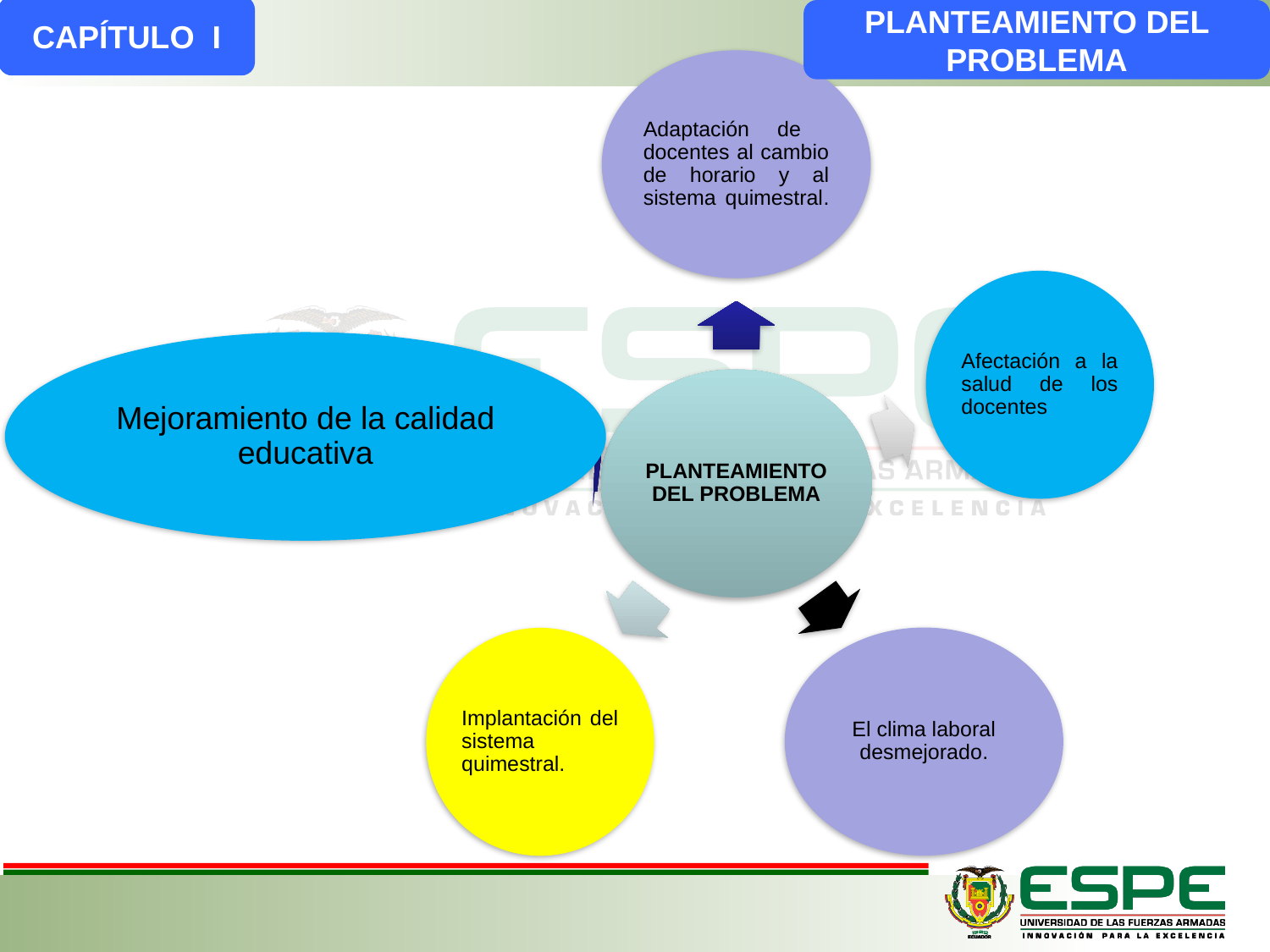

PLANTEAMIENTO DEL PROBLEMA
CAPÍTULO  I
PLANTEAMIENTO DEL PROBLEMA

Adaptación de  docentes al cambio de horario y al sistema quimestral.

Afectación a la salud de los docentes

El clima laboral desmejorado.

Implantación del sistema quimestral.

Mejoramiento de la calidad educativa